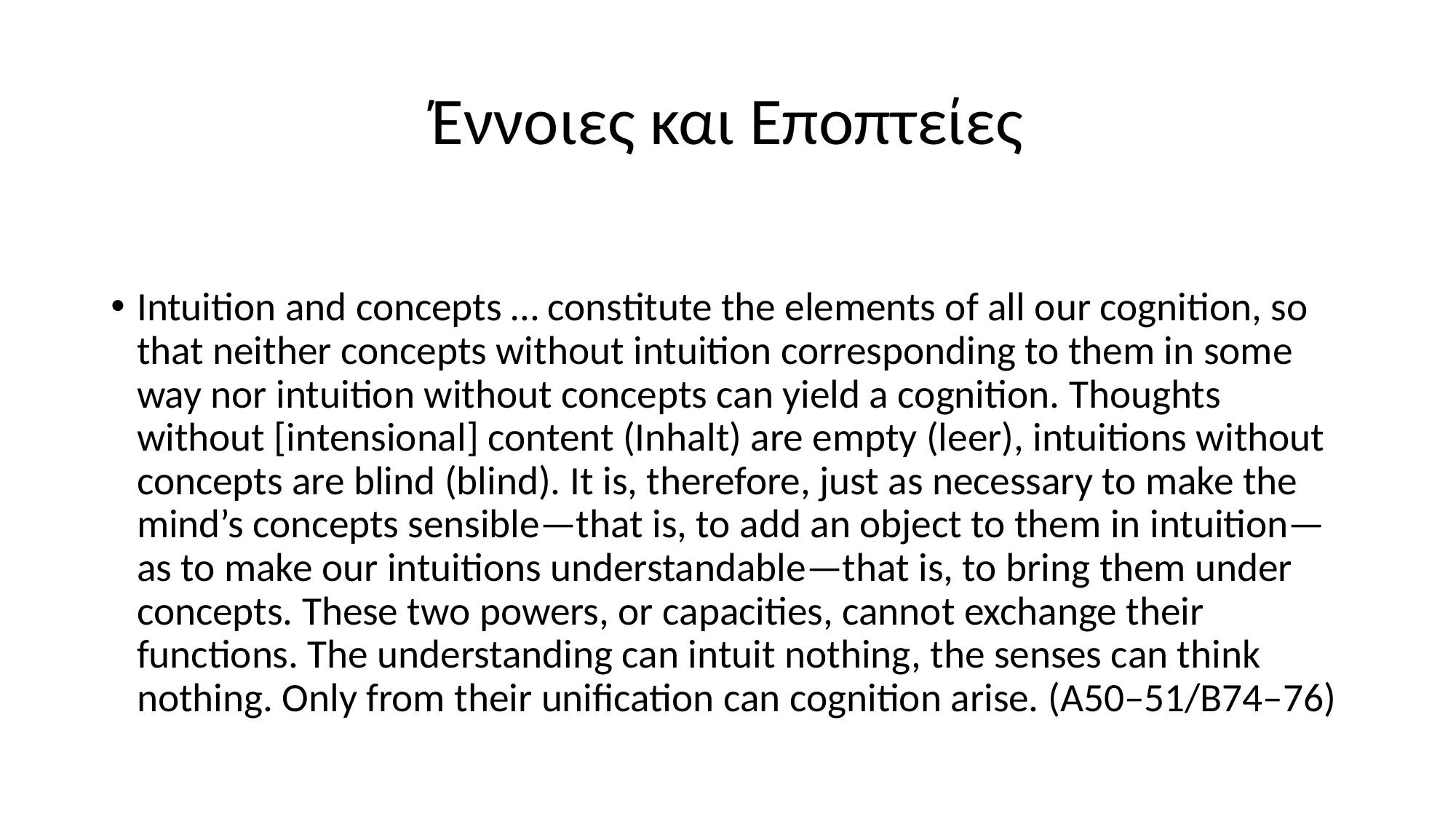

# Έννοιες και Εποπτείες

Intuition and concepts … constitute the elements of all our cognition, so that neither concepts without intuition corresponding to them in some way nor intuition without concepts can yield a cognition. Thoughts without [intensional] content (Inhalt) are empty (leer), intuitions without concepts are blind (blind). It is, therefore, just as necessary to make the mind’s concepts sensible—that is, to add an object to them in intuition—as to make our intuitions understandable—that is, to bring them under concepts. These two powers, or capacities, cannot exchange their functions. The understanding can intuit nothing, the senses can think nothing. Only from their unification can cognition arise. (A50–51/B74–76)